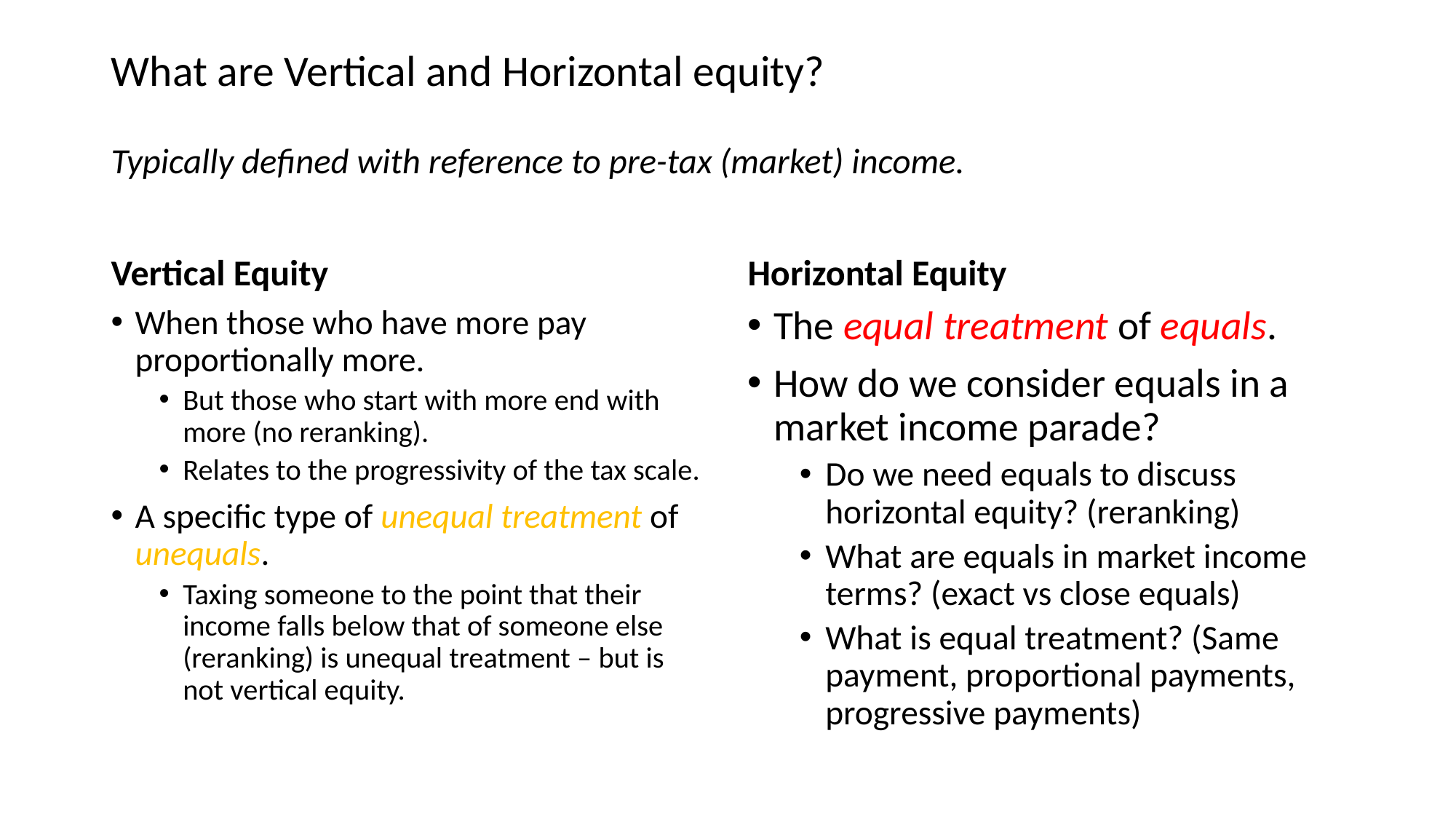

# What are Vertical and Horizontal equity? Typically defined with reference to pre-tax (market) income.
Vertical Equity
Horizontal Equity
When those who have more pay proportionally more.
But those who start with more end with more (no reranking).
Relates to the progressivity of the tax scale.
A specific type of unequal treatment of unequals.
Taxing someone to the point that their income falls below that of someone else (reranking) is unequal treatment – but is not vertical equity.
The equal treatment of equals.
How do we consider equals in a market income parade?
Do we need equals to discuss horizontal equity? (reranking)
What are equals in market income terms? (exact vs close equals)
What is equal treatment? (Same payment, proportional payments, progressive payments)